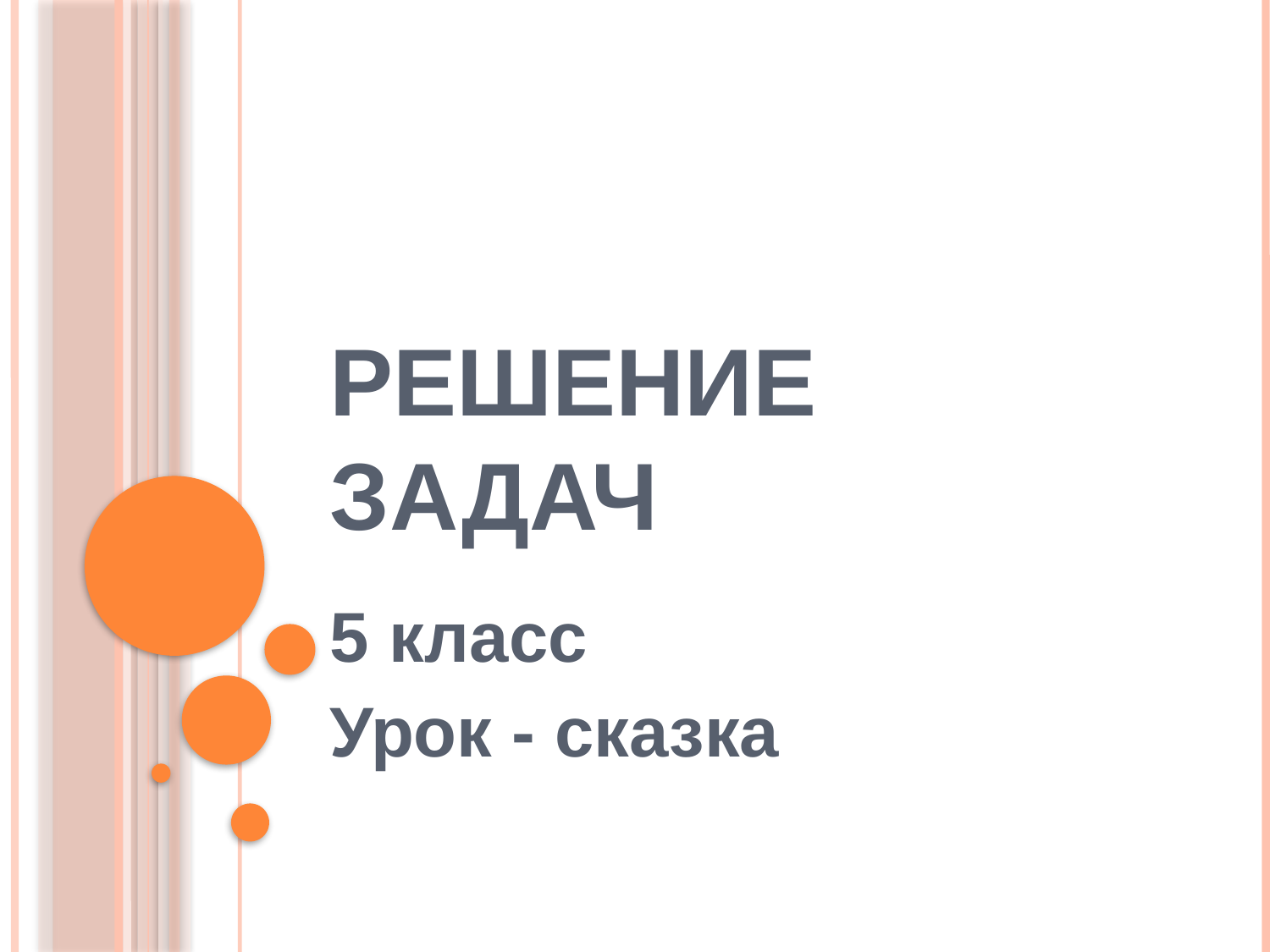

# Решение задач
5 класс
Урок - сказка